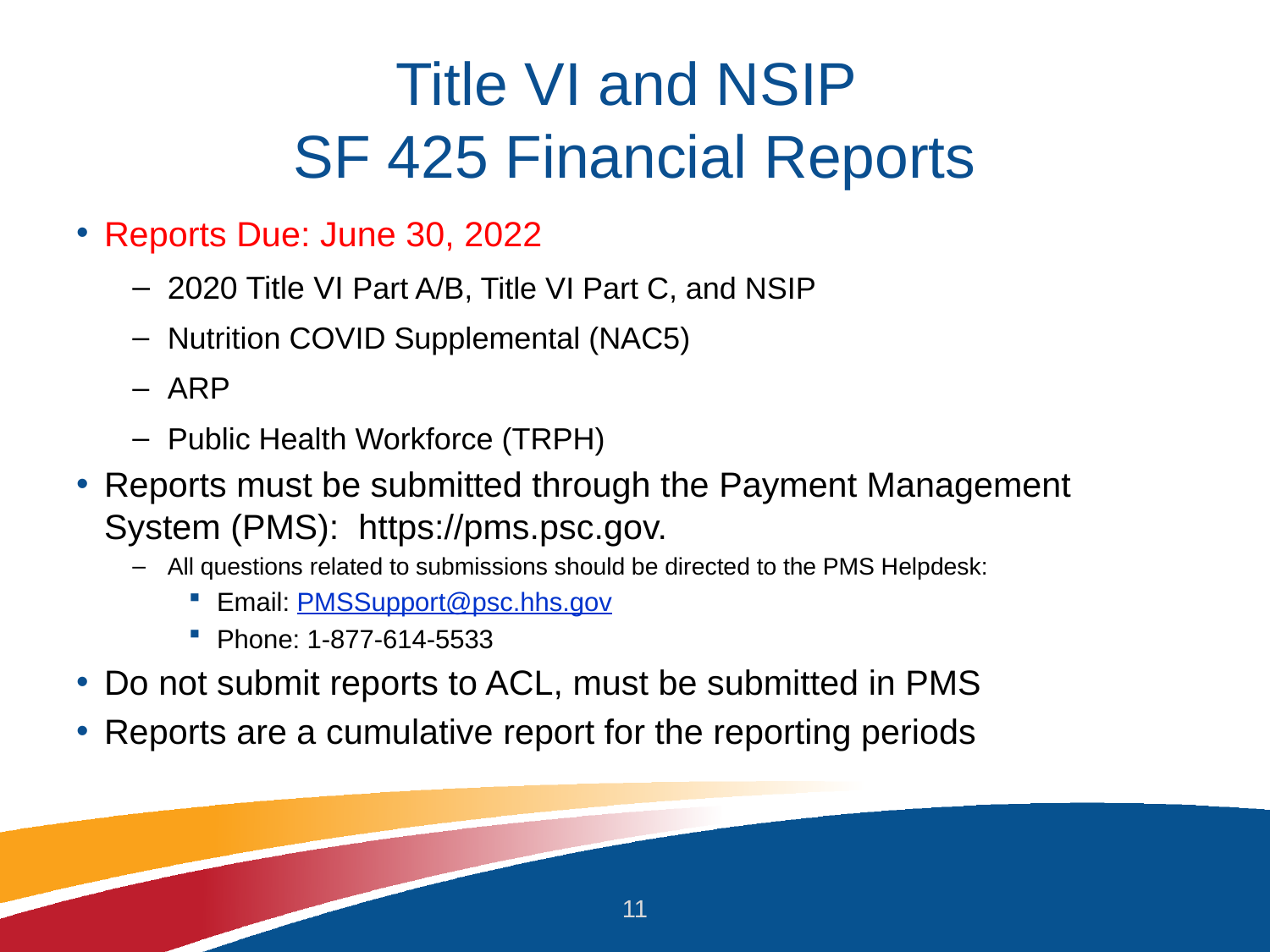

# Title VI and NSIP SF 425 Financial Reports
Reports Due: June 30, 2022
2020 Title VI Part A/B, Title VI Part C, and NSIP
Nutrition COVID Supplemental (NAC5)
ARP
Public Health Workforce (TRPH)
Reports must be submitted through the Payment Management System (PMS):  https://pms.psc.gov.
All questions related to submissions should be directed to the PMS Helpdesk:
Email: PMSSupport@psc.hhs.gov
Phone: 1-877-614-5533
Do not submit reports to ACL, must be submitted in PMS
Reports are a cumulative report for the reporting periods
11